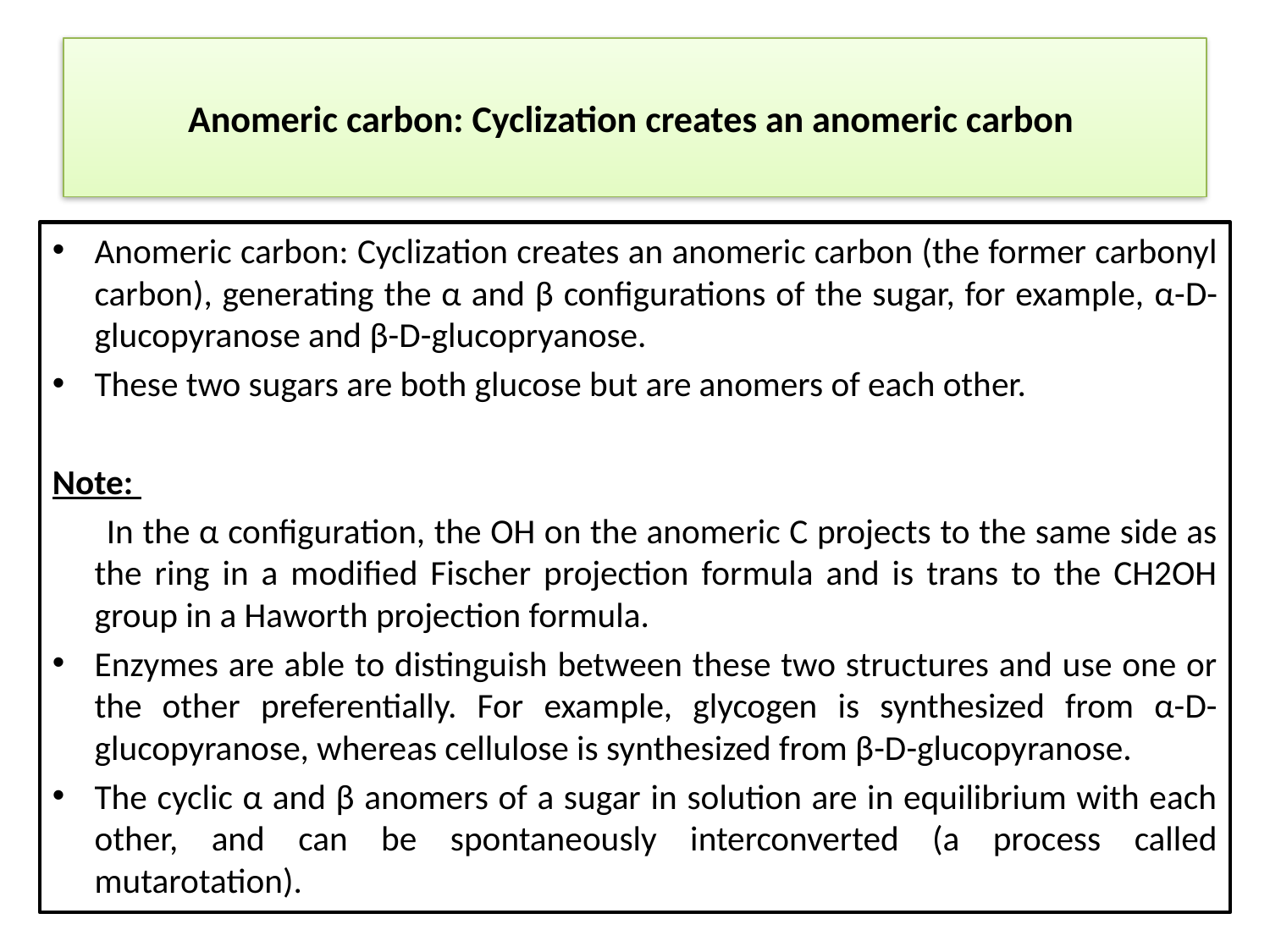

# Anomeric carbon: Cyclization creates an anomeric carbon
Anomeric carbon: Cyclization creates an anomeric carbon (the former carbonyl carbon), generating the α and β configurations of the sugar, for example, α-D-glucopyranose and β-D-glucopryanose.
These two sugars are both glucose but are anomers of each other.

Note:
      In the α configuration, the OH on the anomeric C projects to the same side as the ring in a modified Fischer projection formula and is trans to the CH2OH group in a Haworth projection formula.
Enzymes are able to distinguish between these two structures and use one or the other preferentially. For example, glycogen is synthesized from α-D-glucopyranose, whereas cellulose is synthesized from β-D-glucopyranose.
The cyclic α and β anomers of a sugar in solution are in equilibrium with each other, and can be spontaneously interconverted (a process called mutarotation).